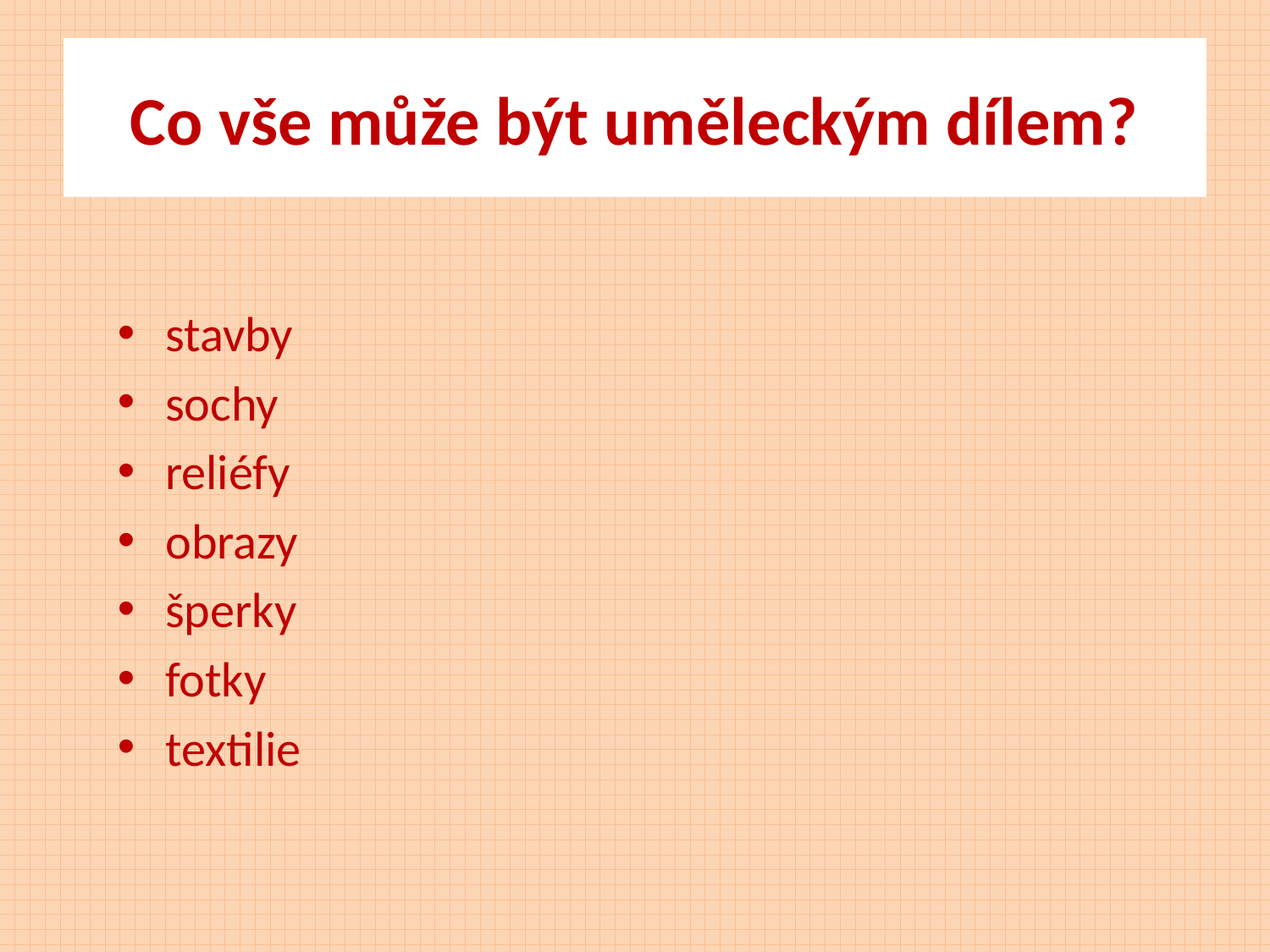

# Co vše může být uměleckým dílem?
stavby
sochy
reliéfy
obrazy
šperky
fotky
textilie